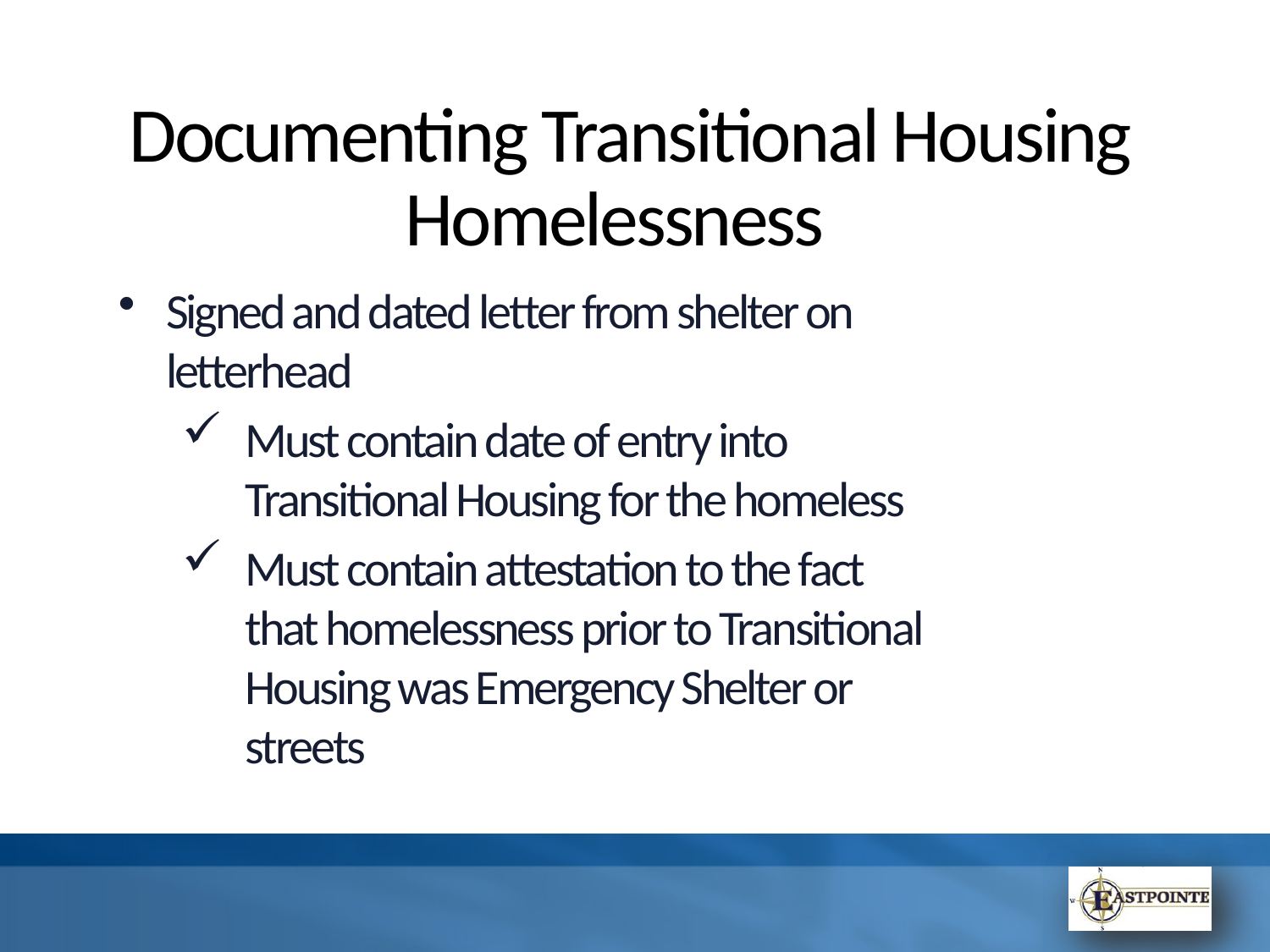

# Documenting Transitional Housing Homelessness

Signed and dated letter from shelter on letterhead
Must contain date of entry into Transitional Housing for the homeless
Must contain attestation to the fact that homelessness prior to Transitional Housing was Emergency Shelter or streets

T